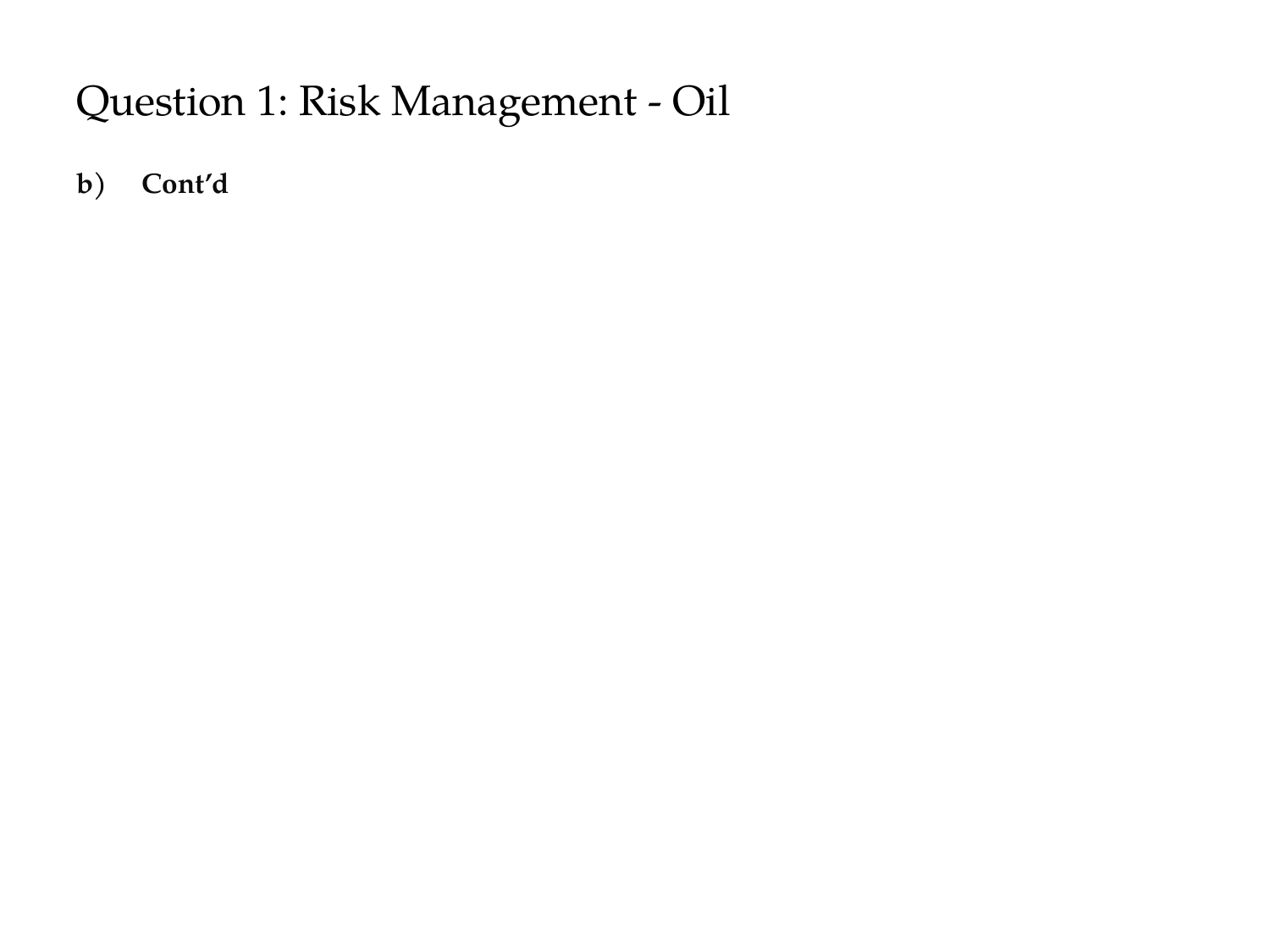

# Question 1: Risk Management - Oil
b)     Cont’d